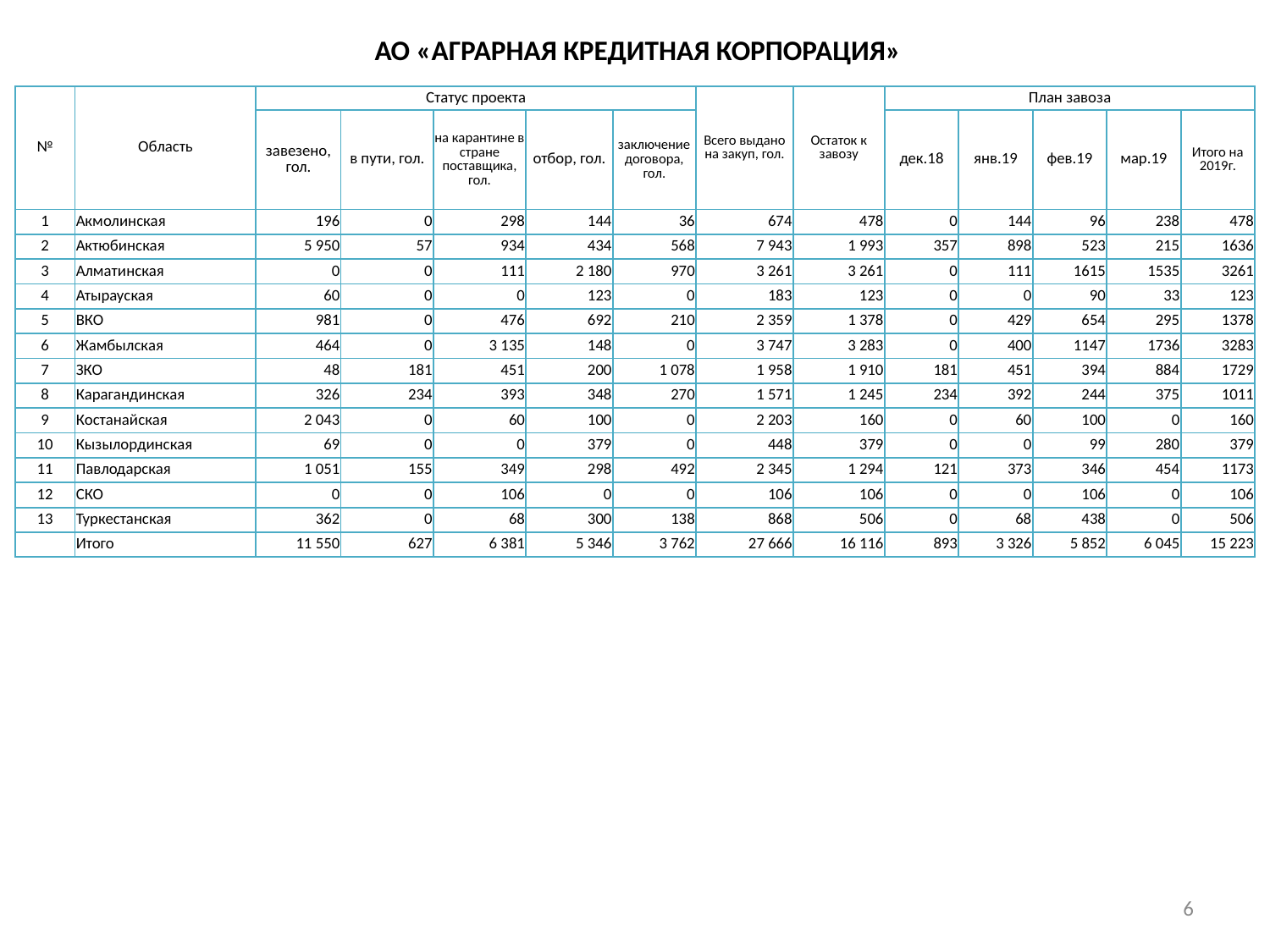

АО «АГРАРНАЯ КРЕДИТНАЯ КОРПОРАЦИЯ»
| № | Область | Статус проекта |  |  |  |  | Всего выдано на закуп, гол. | Остаток к завозу | План завоза |  |  |  |  |
| --- | --- | --- | --- | --- | --- | --- | --- | --- | --- | --- | --- | --- | --- |
|  |  | завезено, гол. | в пути, гол. | на карантине в стране поставщика, гол. | отбор, гол. | заключение договора, гол. |  |  | дек.18 | янв.19 | фев.19 | мар.19 | Итого на 2019г. |
| 1 | Акмолинская | 196 | 0 | 298 | 144 | 36 | 674 | 478 | 0 | 144 | 96 | 238 | 478 |
| 2 | Актюбинская | 5 950 | 57 | 934 | 434 | 568 | 7 943 | 1 993 | 357 | 898 | 523 | 215 | 1636 |
| 3 | Алматинская | 0 | 0 | 111 | 2 180 | 970 | 3 261 | 3 261 | 0 | 111 | 1615 | 1535 | 3261 |
| 4 | Атырауская | 60 | 0 | 0 | 123 | 0 | 183 | 123 | 0 | 0 | 90 | 33 | 123 |
| 5 | ВКО | 981 | 0 | 476 | 692 | 210 | 2 359 | 1 378 | 0 | 429 | 654 | 295 | 1378 |
| 6 | Жамбылская | 464 | 0 | 3 135 | 148 | 0 | 3 747 | 3 283 | 0 | 400 | 1147 | 1736 | 3283 |
| 7 | ЗКО | 48 | 181 | 451 | 200 | 1 078 | 1 958 | 1 910 | 181 | 451 | 394 | 884 | 1729 |
| 8 | Карагандинская | 326 | 234 | 393 | 348 | 270 | 1 571 | 1 245 | 234 | 392 | 244 | 375 | 1011 |
| 9 | Костанайская | 2 043 | 0 | 60 | 100 | 0 | 2 203 | 160 | 0 | 60 | 100 | 0 | 160 |
| 10 | Кызылординская | 69 | 0 | 0 | 379 | 0 | 448 | 379 | 0 | 0 | 99 | 280 | 379 |
| 11 | Павлодарская | 1 051 | 155 | 349 | 298 | 492 | 2 345 | 1 294 | 121 | 373 | 346 | 454 | 1173 |
| 12 | СКО | 0 | 0 | 106 | 0 | 0 | 106 | 106 | 0 | 0 | 106 | 0 | 106 |
| 13 | Туркестанская | 362 | 0 | 68 | 300 | 138 | 868 | 506 | 0 | 68 | 438 | 0 | 506 |
|  | Итого | 11 550 | 627 | 6 381 | 5 346 | 3 762 | 27 666 | 16 116 | 893 | 3 326 | 5 852 | 6 045 | 15 223 |
6